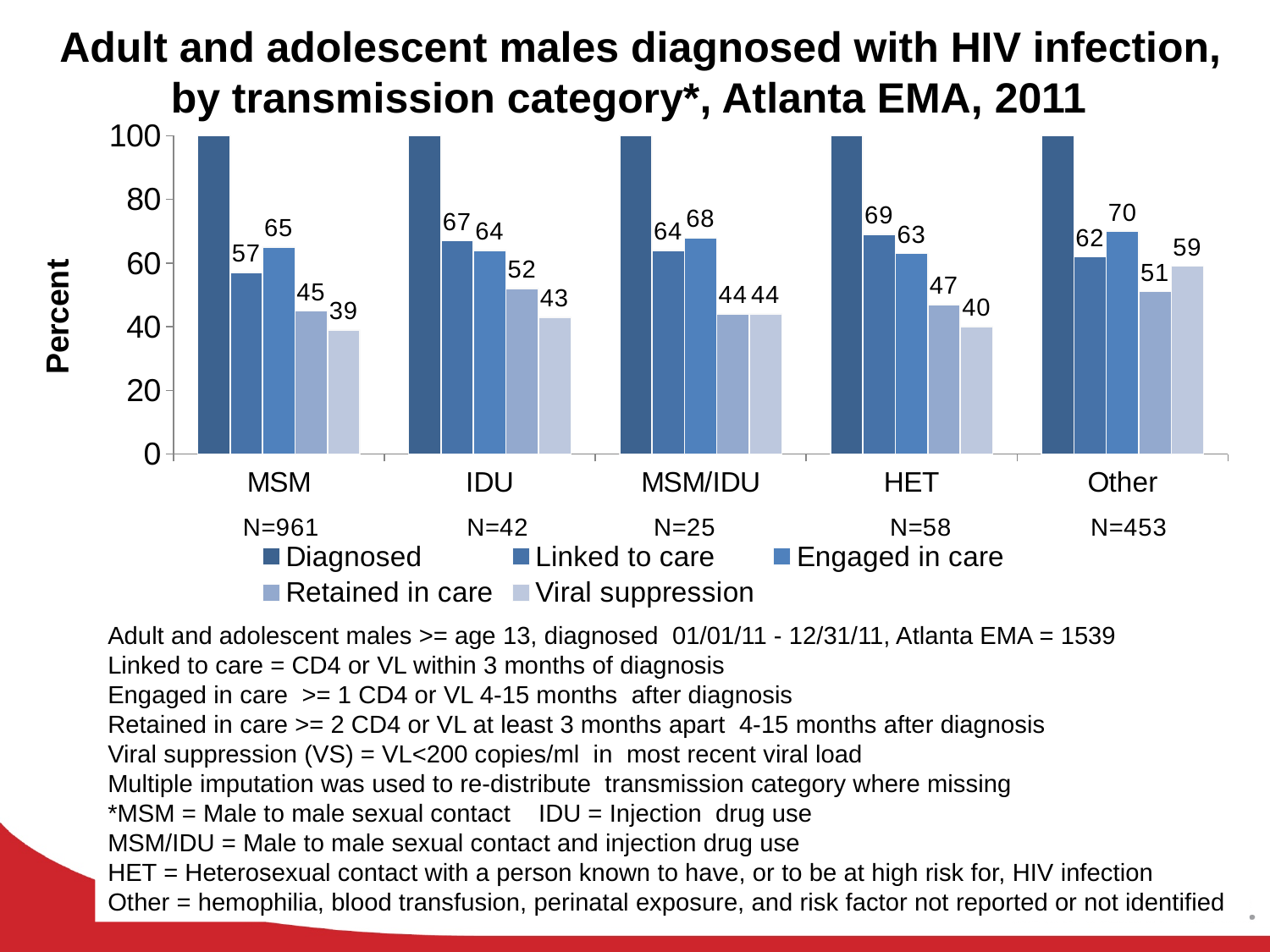

# Adult and adolescent males diagnosed with HIV infection, by transmission category*, Atlanta EMA, 2011

### Chart

| Category | Diagnosed | Linked to care | Engaged in care | Retained in care | Viral suppression |
|---|---|---|---|---|---|
| MSM | 100.0 | 57.0 | 65.0 | 45.0 | 39.0 |
| IDU | 100.0 | 67.0 | 64.0 | 52.0 | 43.0 |
| MSM/IDU | 100.0 | 64.0 | 68.0 | 44.0 | 44.0 |
| HET | 100.0 | 69.0 | 63.0 | 47.0 | 40.0 |
| Other | 100.0 | 62.0 | 70.0 | 51.0 | 59.0 |
Adult and adolescent males >= age 13, diagnosed  01/01/11 - 12/31/11, Atlanta EMA = 1539
Linked to care = CD4 or VL within 3 months of diagnosis
Engaged in care  >= 1 CD4 or VL 4-15 months  after diagnosis
Retained in care >= 2 CD4 or VL at least 3 months apart  4-15 months after diagnosis
Viral suppression (VS) = VL<200 copies/ml  in  most recent viral load
Multiple imputation was used to re-distribute  transmission category where missing
*MSM = Male to male sexual contact    IDU = Injection  drug use
MSM/IDU = Male to male sexual contact and injection drug use
HET = Heterosexual contact with a person known to have, or to be at high risk for, HIV infection
Other = hemophilia, blood transfusion, perinatal exposure, and risk factor not reported or not identified